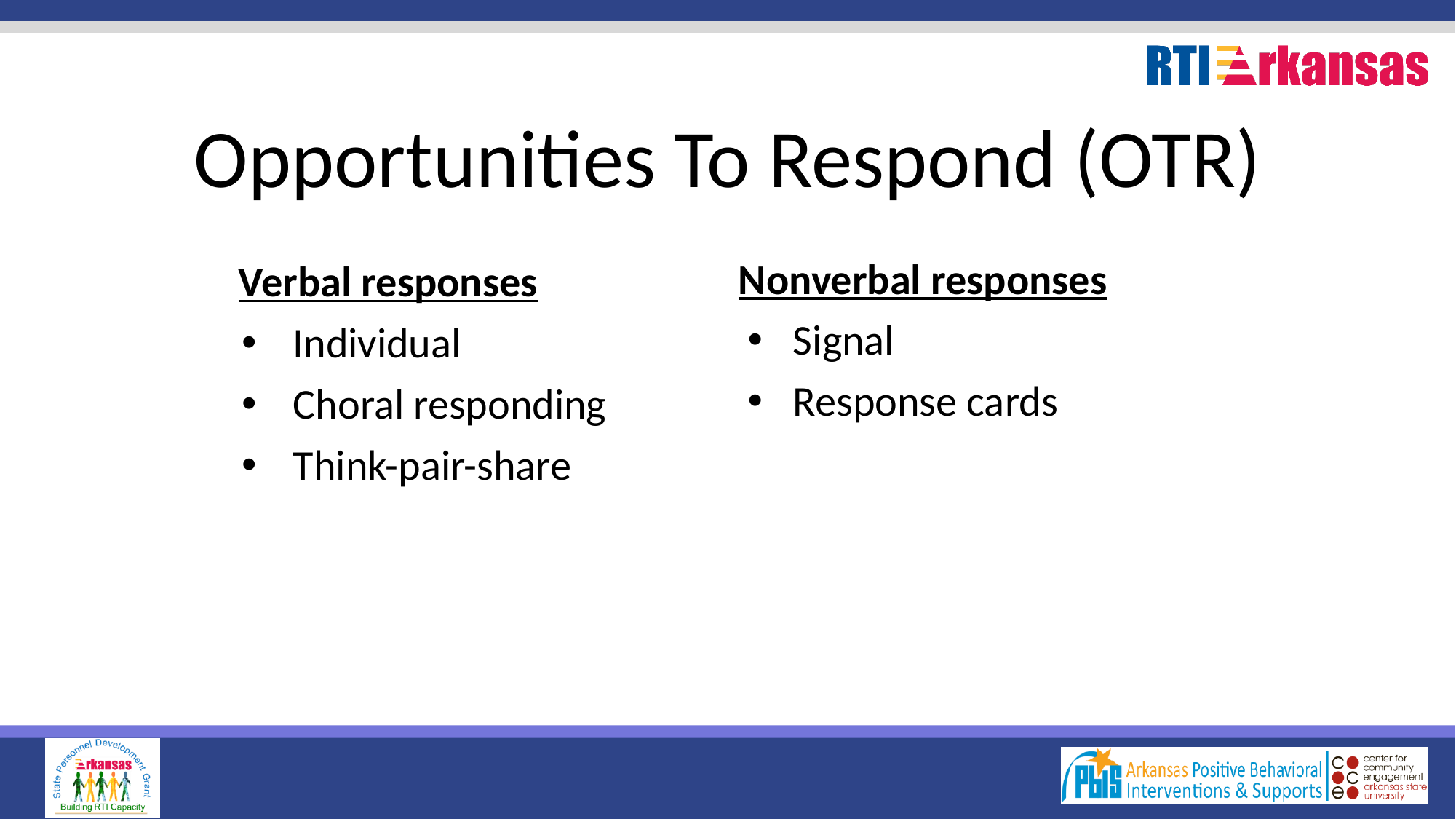

# Opportunities To Respond (OTR)
Nonverbal responses
Signal
Response cards
Verbal responses
Individual
Choral responding
Think-pair-share